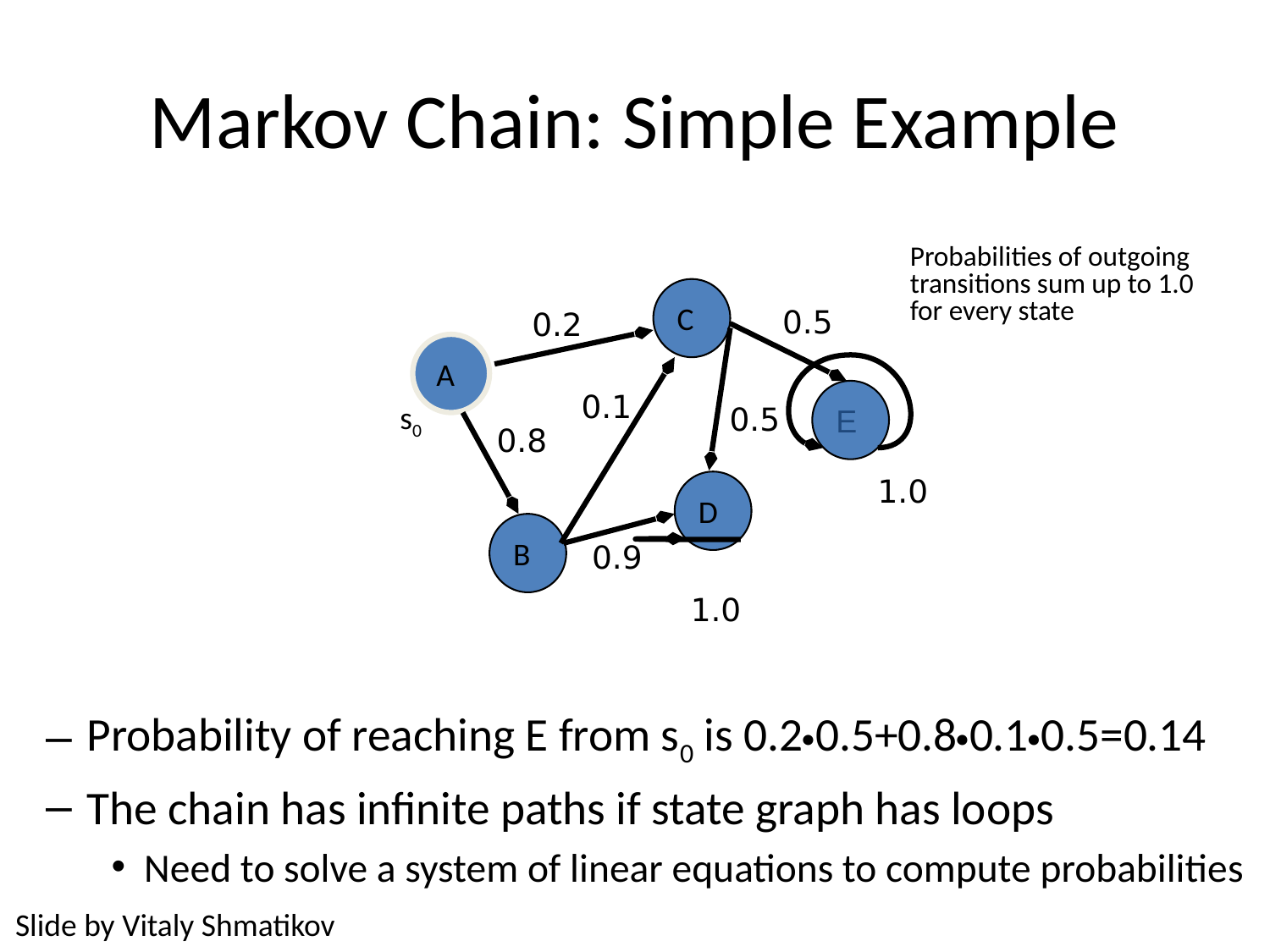

# Markov Chain: Simple Example
Probabilities of outgoing
transitions sum up to 1.0
for every state
C
0.5
0.2

A

0.1
E
s0
0.5

0.8
1.0
D
B

0.9
1.0
Probability of reaching E from s0 is 0.2•0.5+0.8•0.1•0.5=0.14
The chain has infinite paths if state graph has loops
Need to solve a system of linear equations to compute probabilities
Slide by Vitaly Shmatikov